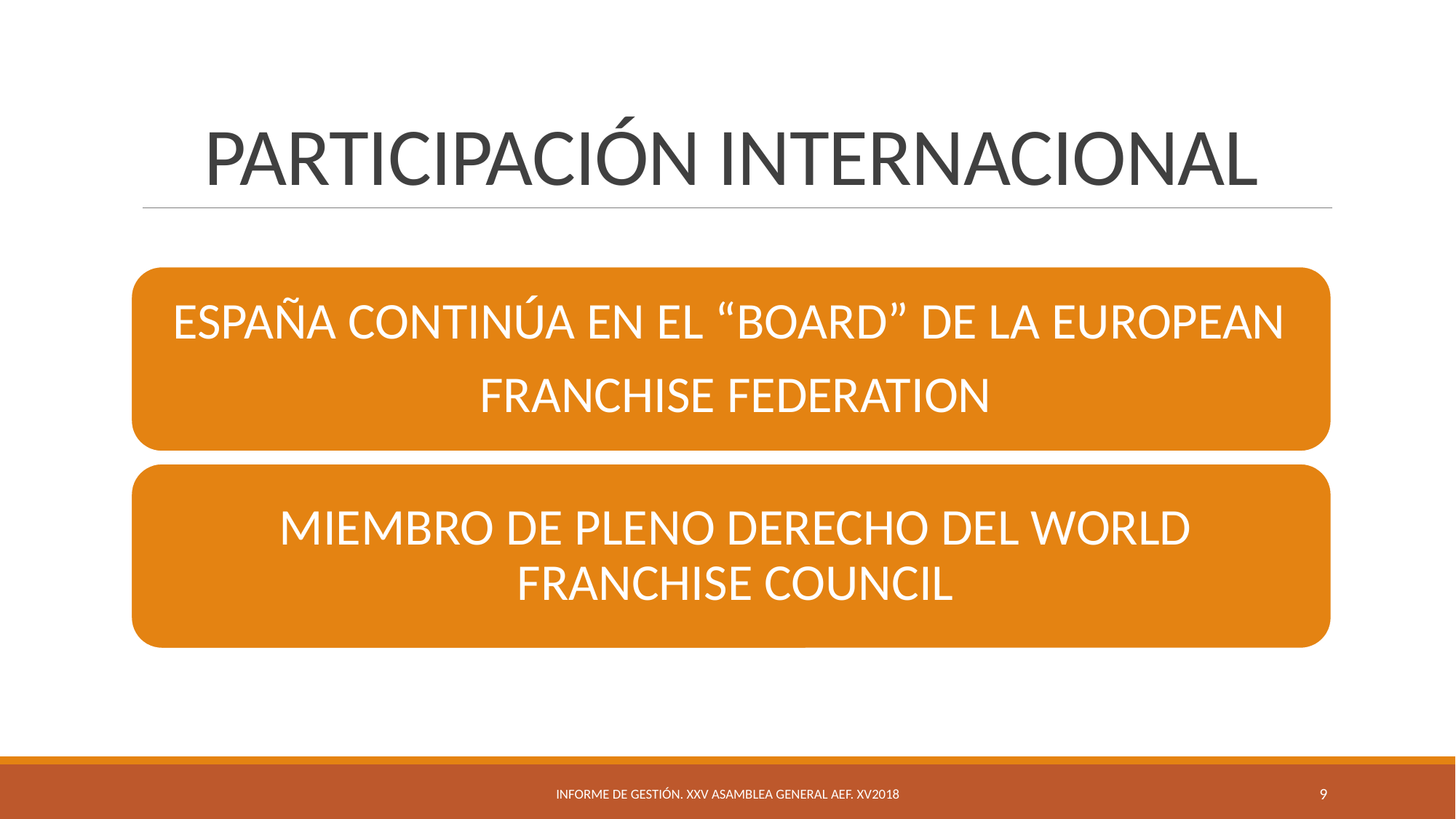

# PARTICIPACIÓN INTERNACIONAL
ESPAÑA CONTINÚA EN EL “BOARD” DE LA EUROPEAN
FRANCHISE FEDERATION
MIEMBRO DE PLENO DERECHO DEL WORLD FRANCHISE COUNCIL
Informe de Gestión. XXV Asamblea General AEF. XV2018
9